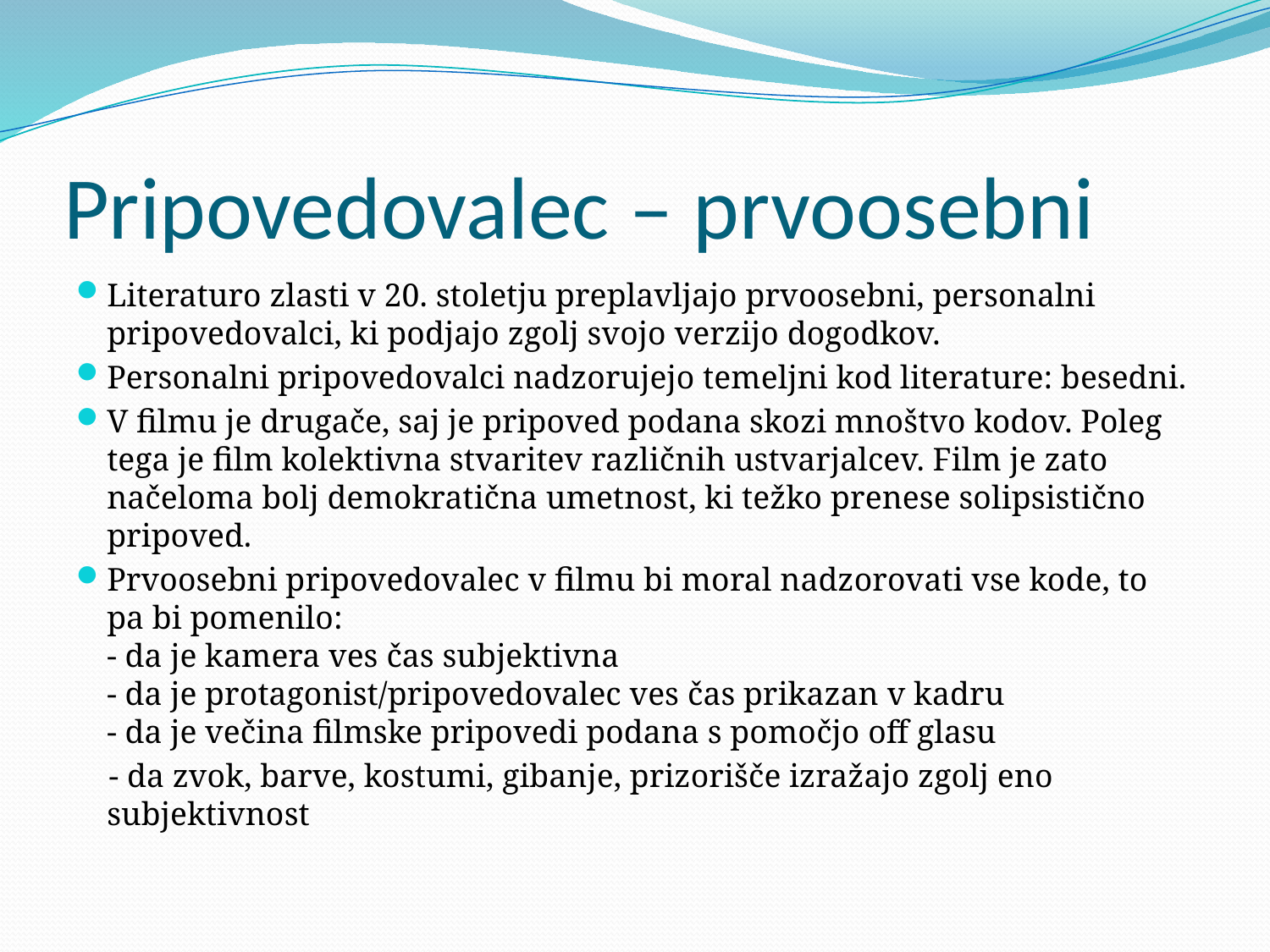

# Pripovedovalec – prvoosebni
Literaturo zlasti v 20. stoletju preplavljajo prvoosebni, personalni pripovedovalci, ki podjajo zgolj svojo verzijo dogodkov.
Personalni pripovedovalci nadzorujejo temeljni kod literature: besedni.
V filmu je drugače, saj je pripoved podana skozi mnoštvo kodov. Poleg tega je film kolektivna stvaritev različnih ustvarjalcev. Film je zato načeloma bolj demokratična umetnost, ki težko prenese solipsistično pripoved.
Prvoosebni pripovedovalec v filmu bi moral nadzorovati vse kode, to pa bi pomenilo:
- da je kamera ves čas subjektivna
- da je protagonist/pripovedovalec ves čas prikazan v kadru
- da je večina filmske pripovedi podana s pomočjo off glasu
    - da zvok, barve, kostumi, gibanje, prizorišče izražajo zgolj eno subjektivnost